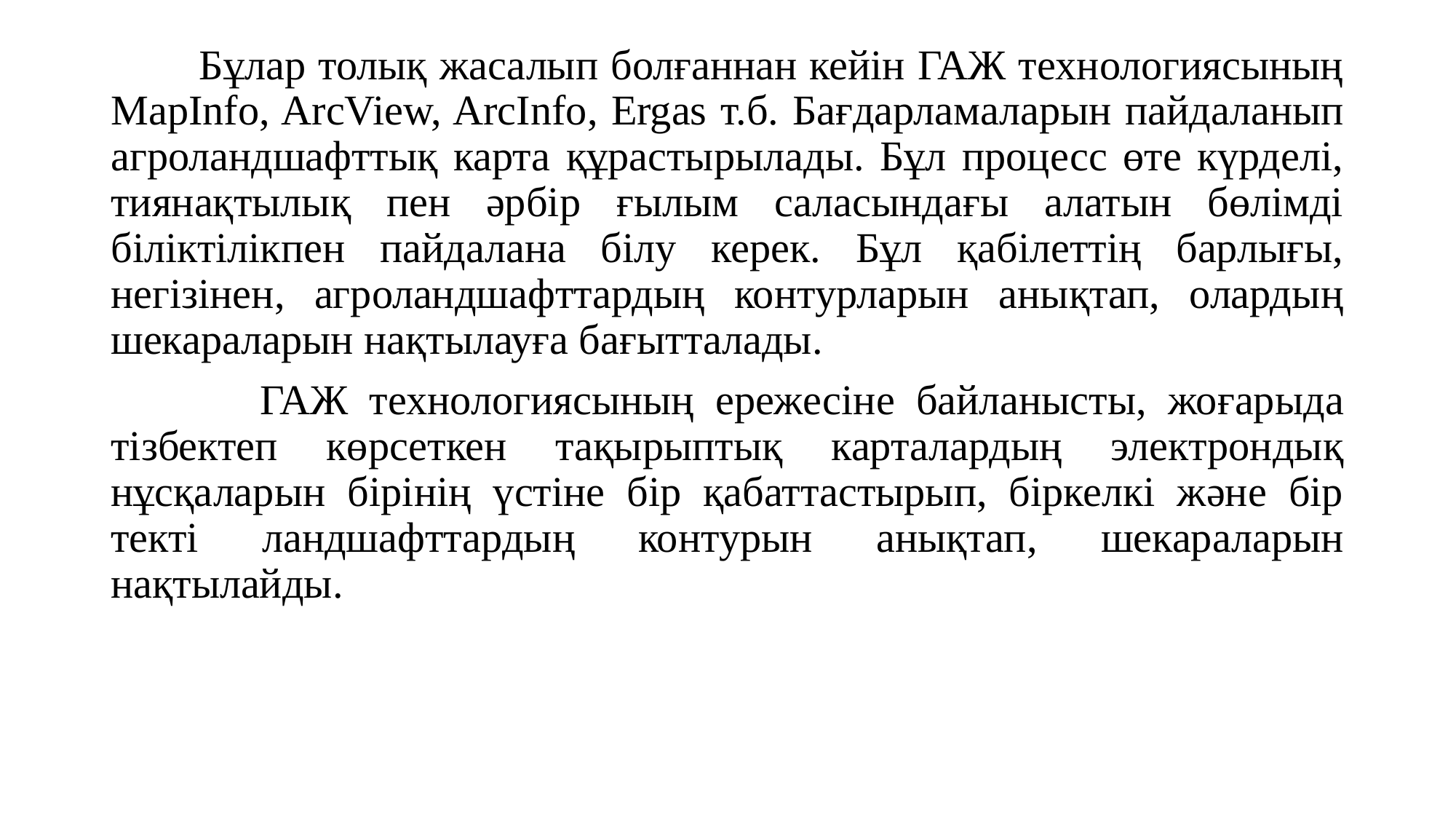

Бұлар толық жасалып болғаннан кейін ГАЖ технологиясының MapInfo, ArcView, ArcInfo, Ergas т.б. Бағдарламаларын пайдаланып агроландшафттық карта құрастырылады. Бұл процесс өте күрделі, тиянақтылық пен әрбір ғылым саласындағы алатын бөлімді біліктілікпен пайдалана білу керек. Бұл қабілеттің барлығы, негізінен, агроландшафттардың контурларын анықтап, олардың шекараларын нақтылауға бағытталады.
       ГАЖ технологиясының ережесіне байланысты, жоғарыда тізбектеп көрсеткен тақырыптық карталардың электрондық нұсқаларын бірінің үстіне бір қабаттастырып, біркелкі және бір текті ландшафттардың контурын анықтап, шекараларын нақтылайды.